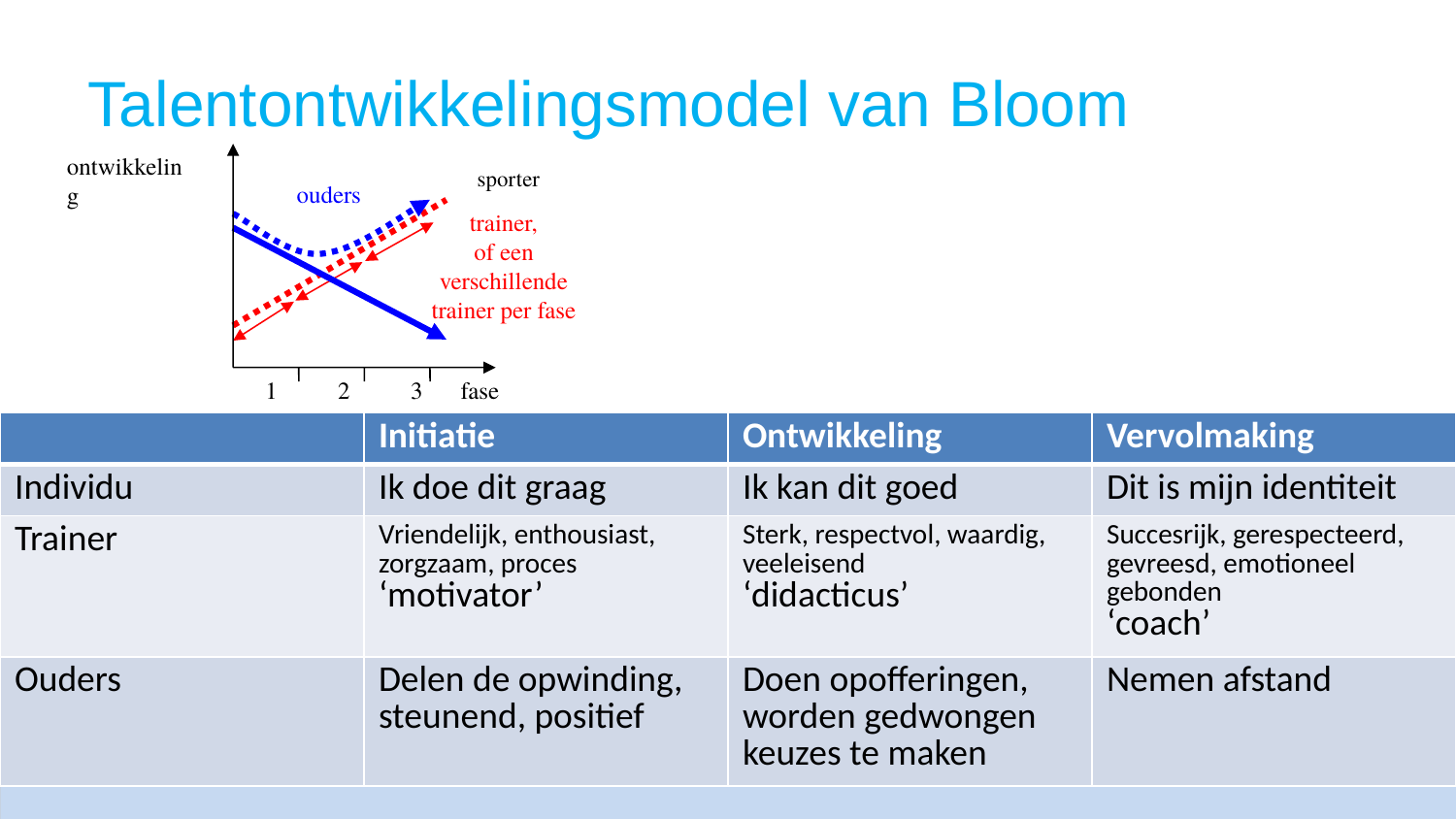

# Talentontwikkelingsmodel van Bloom
ontwikkeling

sporter

ouders

trainer,
of een verschillende trainer per fase

   1          2          3

fase

|  | Initiatie | Ontwikkeling | Vervolmaking |
| --- | --- | --- | --- |
| Individu | Ik doe dit graag | Ik kan dit goed | Dit is mijn identiteit |
| Trainer | Vriendelijk, enthousiast, zorgzaam, proces ‘motivator’ | Sterk, respectvol, waardig, veeleisend ‘didacticus’ | Succesrijk, gerespecteerd, gevreesd, emotioneel gebonden ‘coach’ |
| Ouders | Delen de opwinding, steunend, positief | Doen opofferingen, worden gedwongen keuzes te maken | Nemen afstand |
43